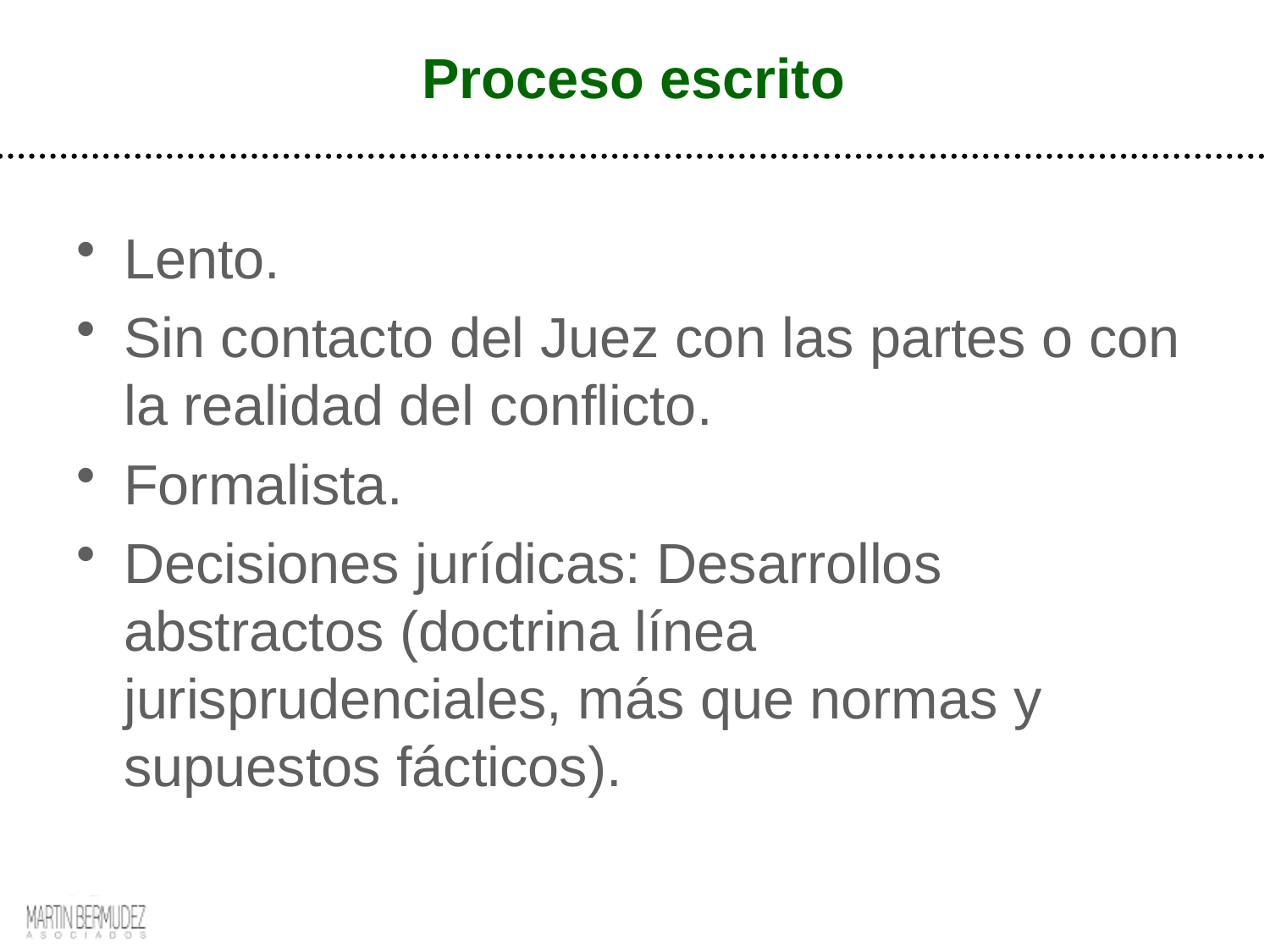

# Proceso escrito
Lento.
Sin contacto del Juez con las partes o con la realidad del conflicto.
Formalista.
Decisiones jurídicas: Desarrollos abstractos (doctrina línea jurisprudenciales, más que normas y supuestos fácticos).